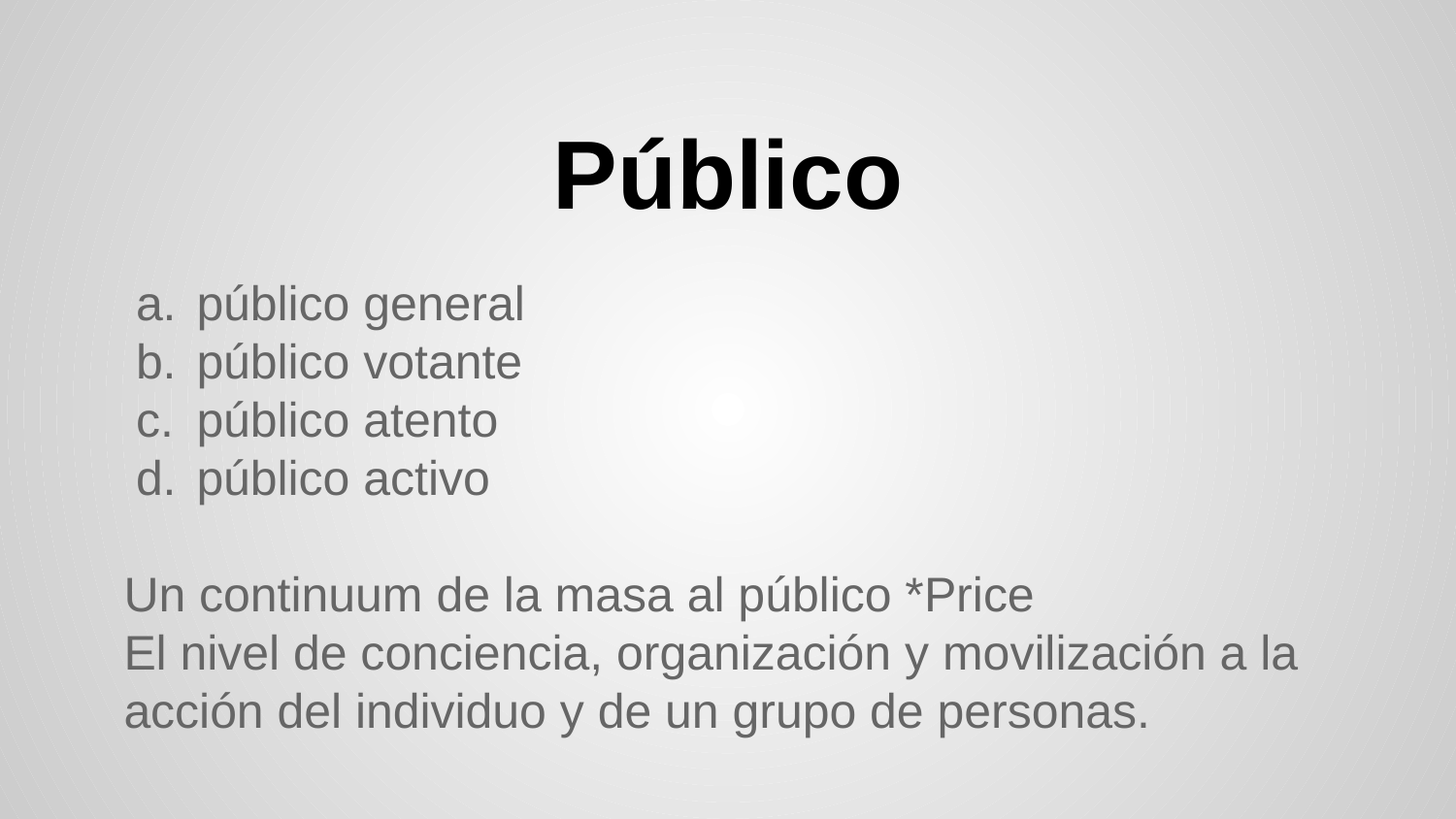

# Público
público general
público votante
público atento
público activo

Un continuum de la masa al público *Price
El nivel de conciencia, organización y movilización a la acción del individuo y de un grupo de personas.